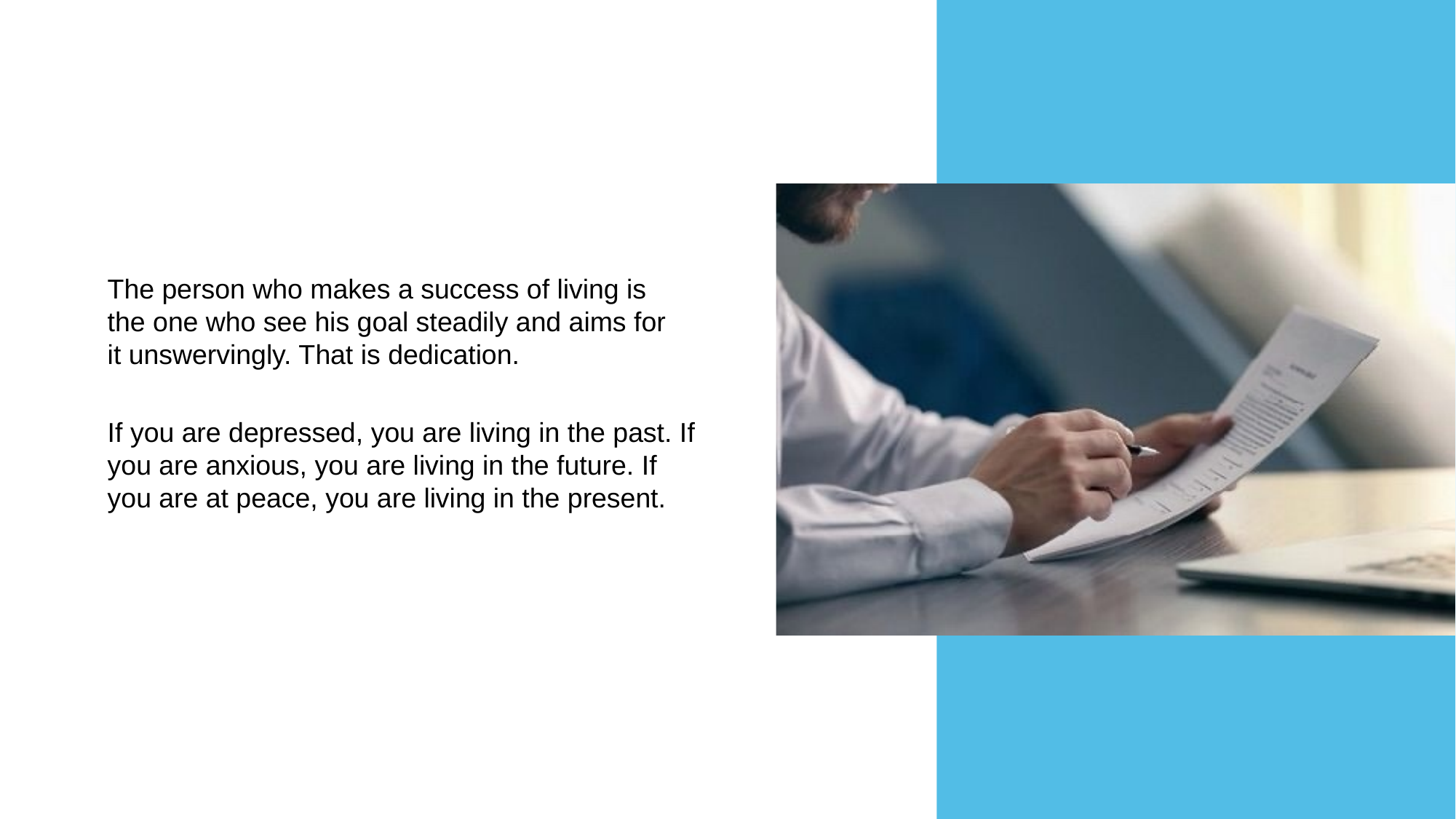

The person who makes a success of living is the one who see his goal steadily and aims for it unswervingly. That is dedication.
If you are depressed, you are living in the past. If you are anxious, you are living in the future. If you are at peace, you are living in the present.